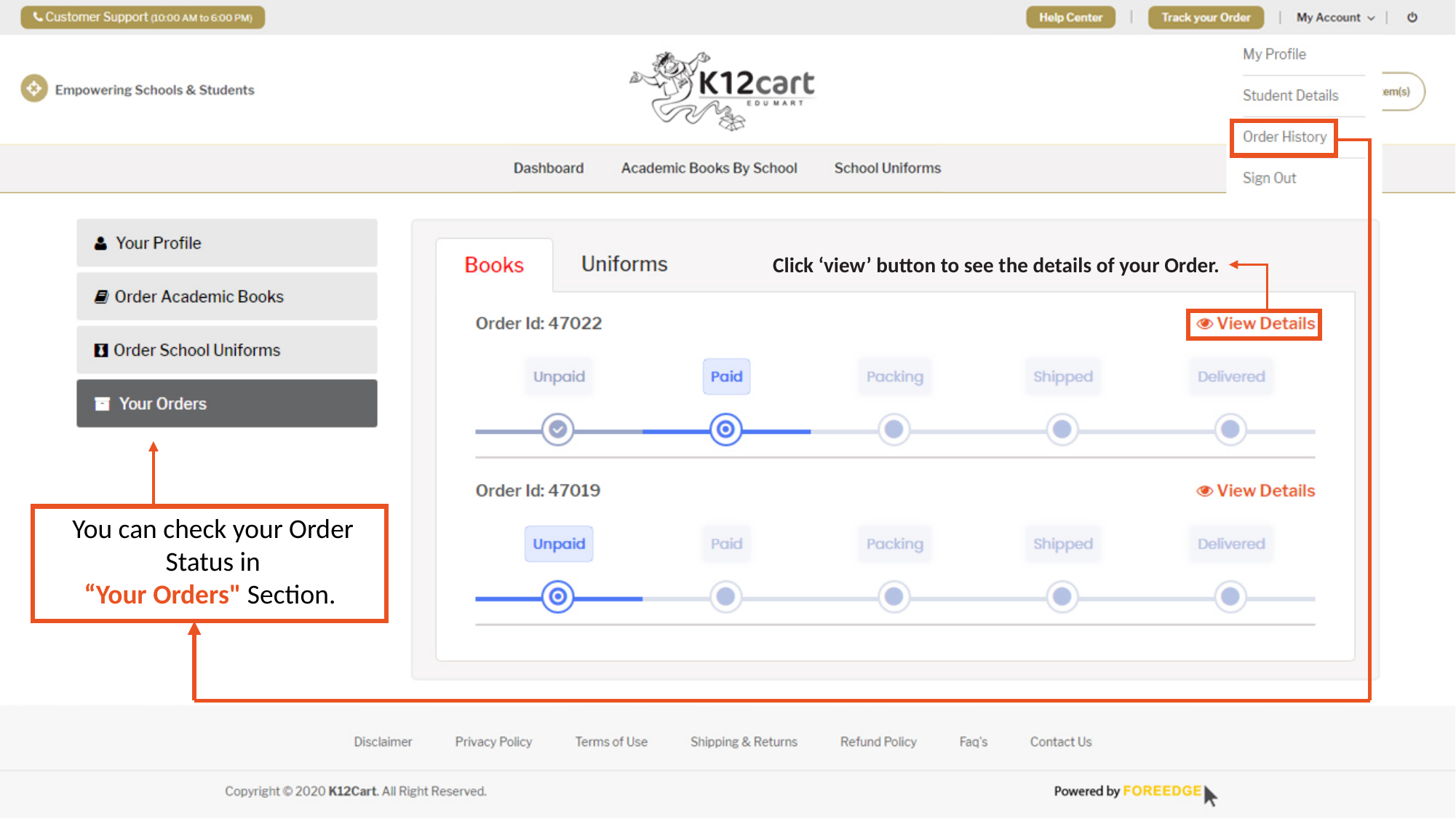

Click ‘view’ button to see the details of your Order.

You can check your Order Status in
“Your Orders" Section.